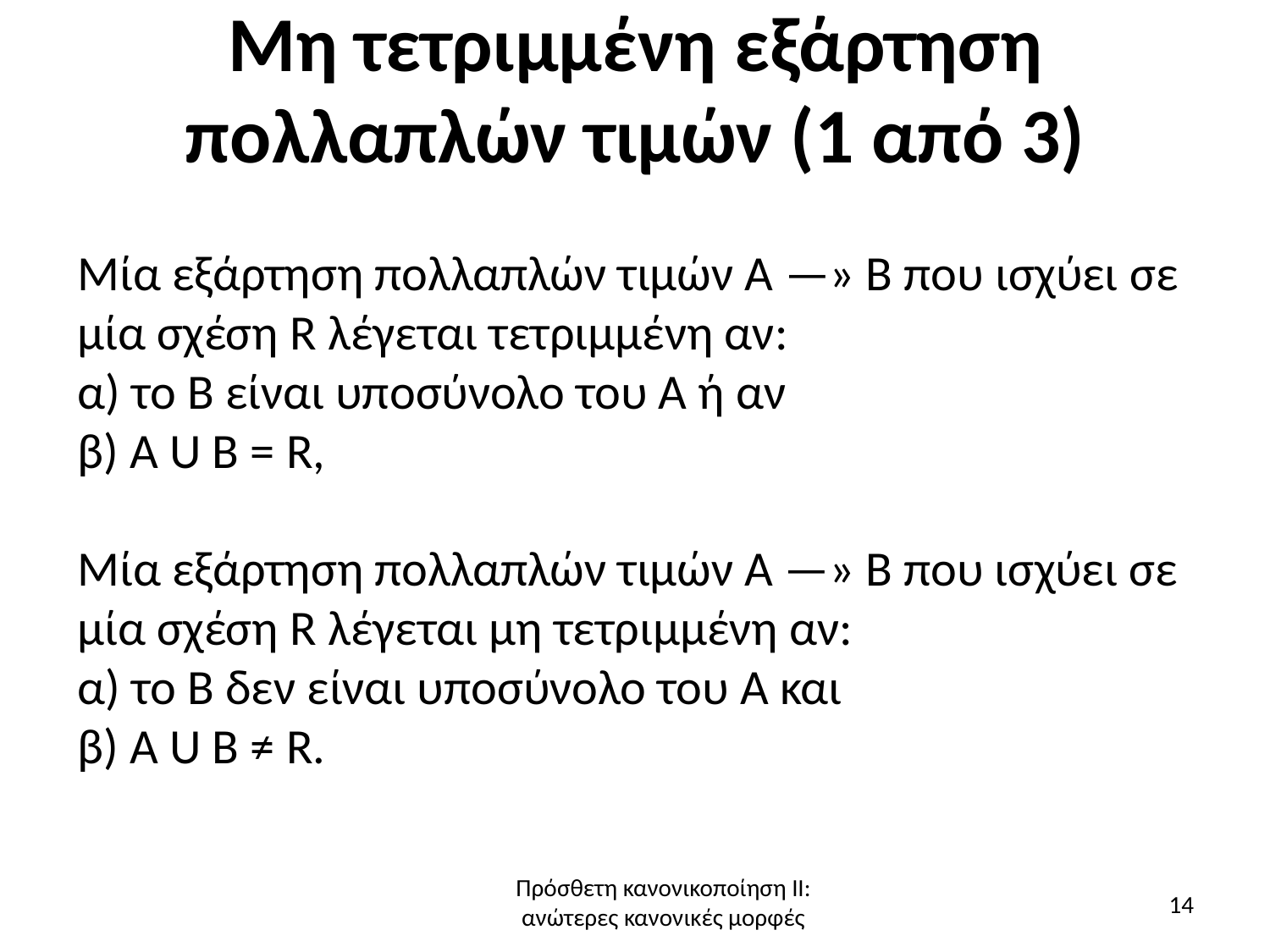

# Μη τετριμμένη εξάρτηση πολλαπλών τιμών (1 από 3)
Μία εξάρτηση πολλαπλών τιμών Α —» Β που ισχύει σε μία σχέση R λέγεται τετριμμένη αν:
α) το Β είναι υποσύνολο του Α ή αν
β) Α U Β = R,

Μία εξάρτηση πολλαπλών τιμών Α —» Β που ισχύει σε μία σχέση R λέγεται μη τετριμμένη αν:
α) το Β δεν είναι υποσύνολο του Α και
β) Α U Β ≠ R.
Πρόσθετη κανονικοποίηση ΙΙ:
ανώτερες κανονικές μορφές
14